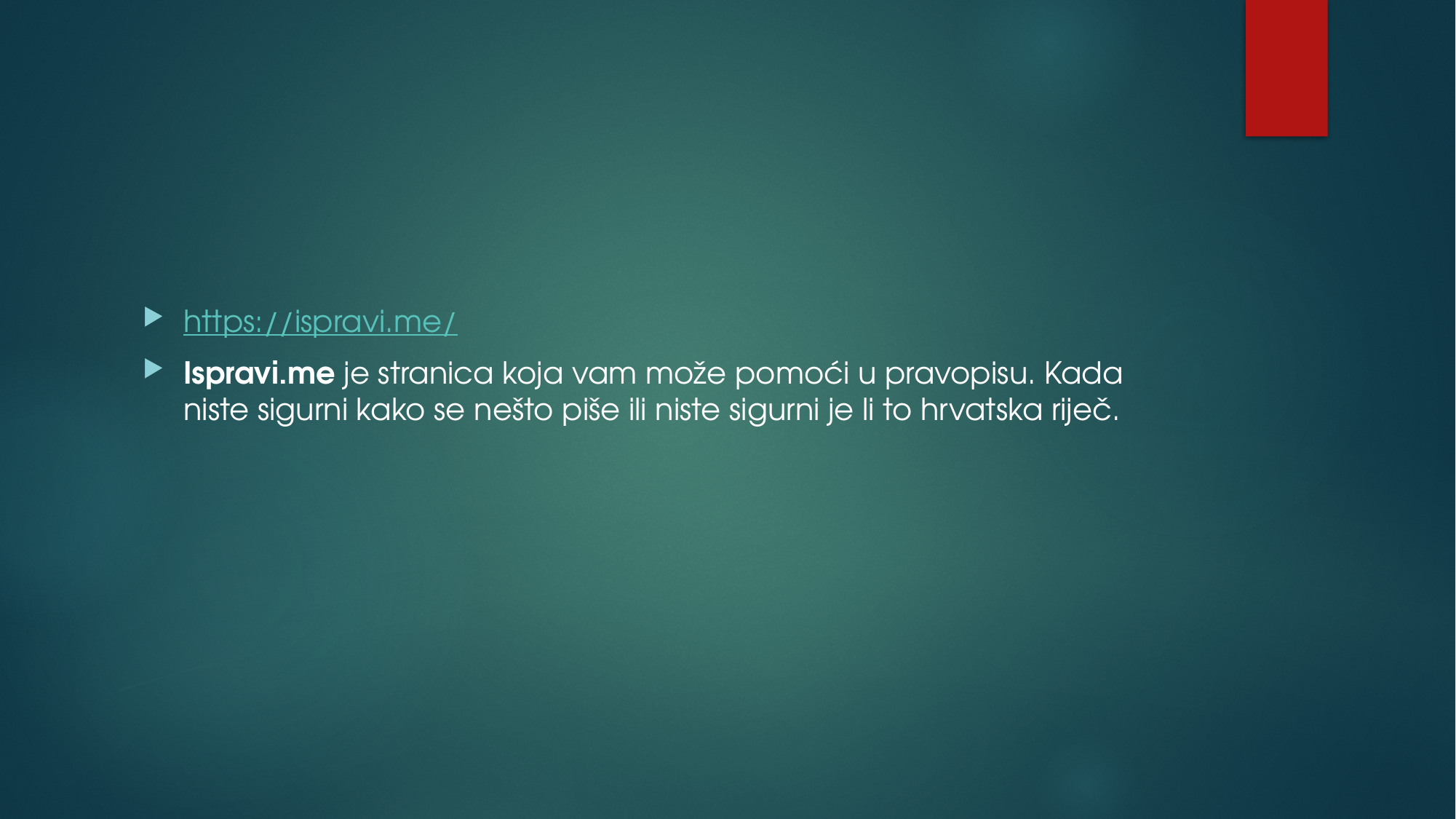

#

https://ispravi.me/
Ispravi.me je stranica koja vam može pomoći u pravopisu. Kada niste sigurni kako se nešto piše ili niste sigurni je li to hrvatska riječ.